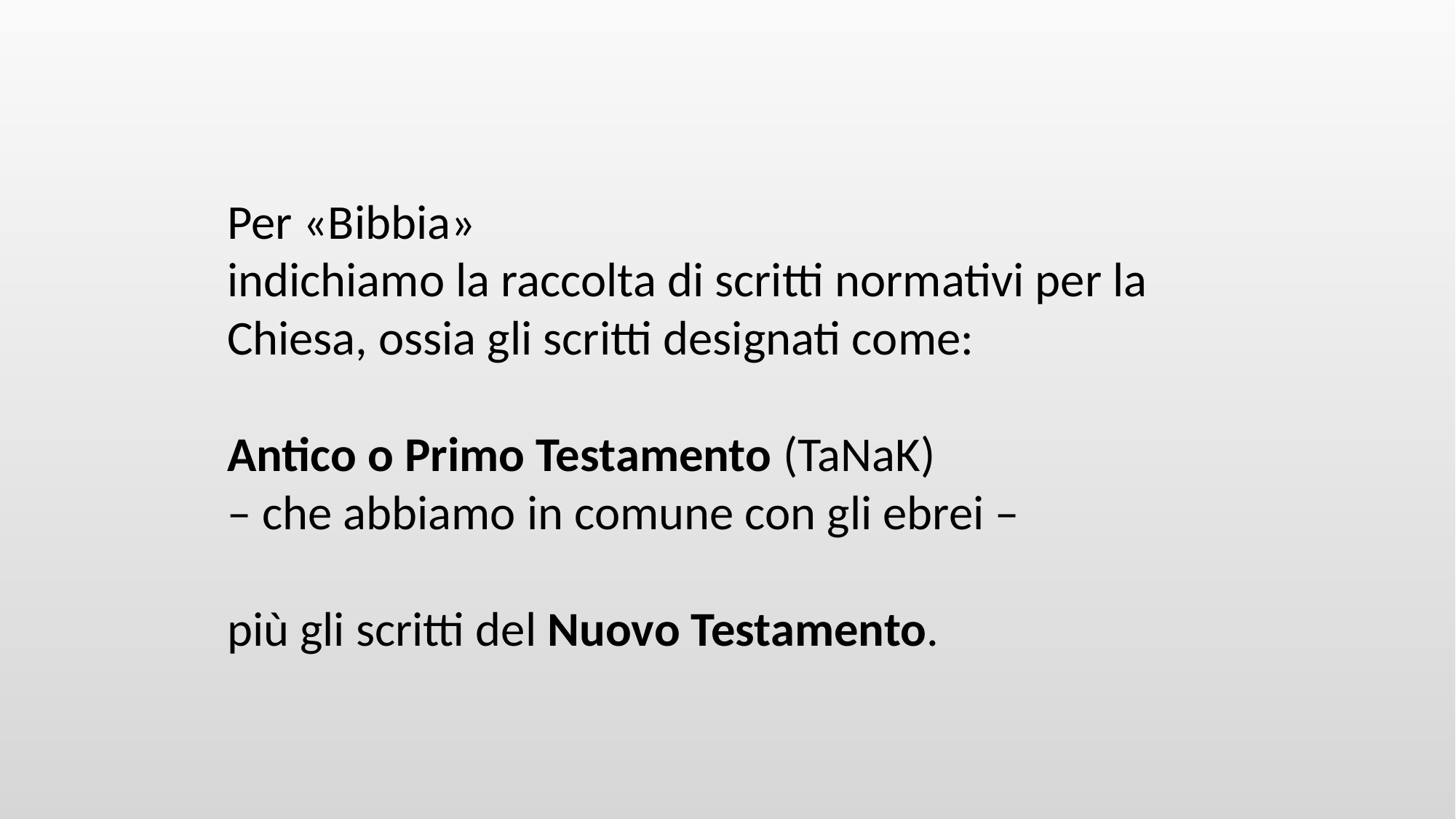

Per «Bibbia»
indichiamo la raccolta di scritti normativi per la Chiesa, ossia gli scritti designati come:

Antico o Primo Testamento (TaNaK)
– che abbiamo in comune con gli ebrei –

più gli scritti del Nuovo Testamento.